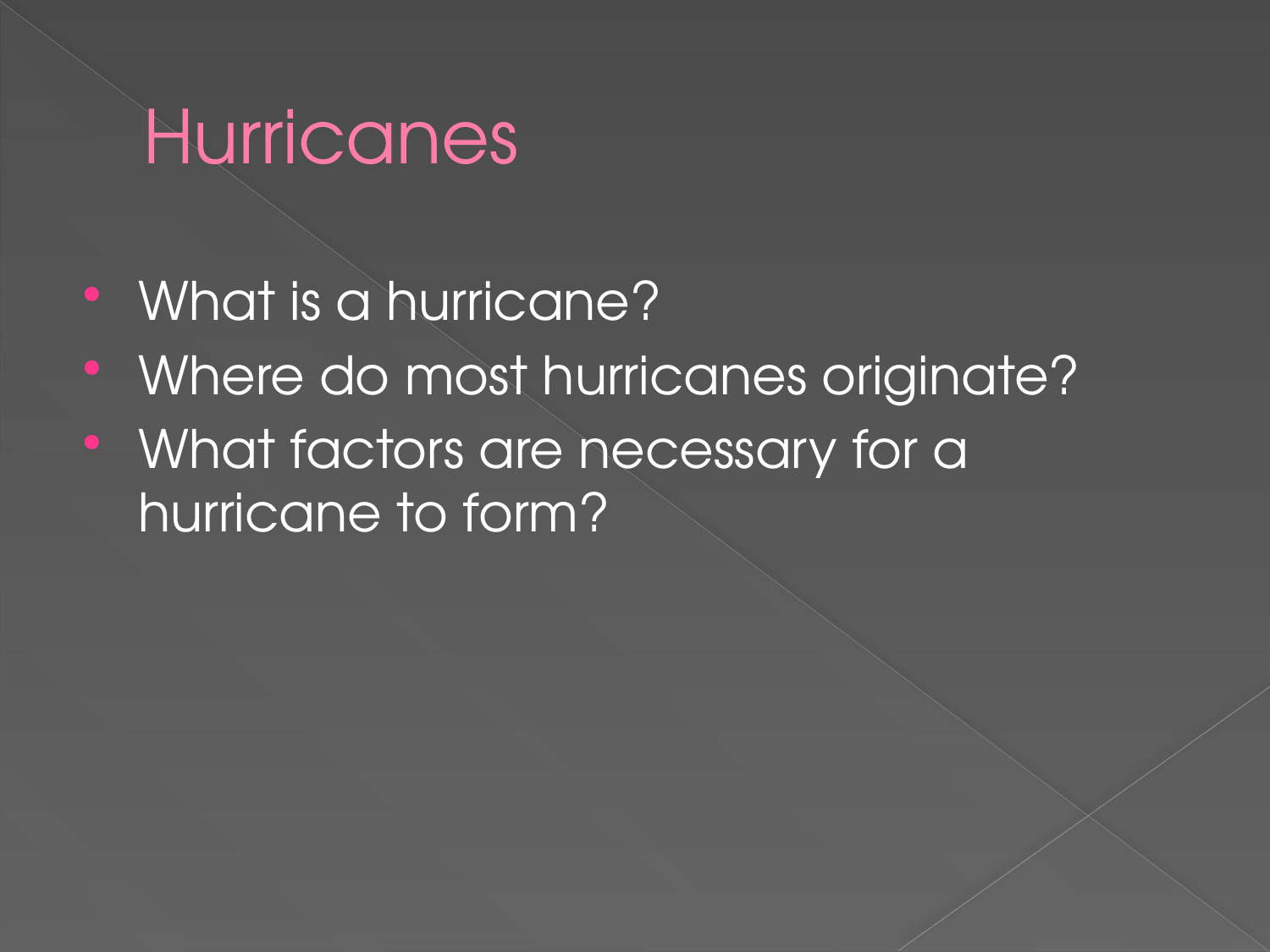

# Hurricanes
What is a hurricane?
Where do most hurricanes originate?
What factors are necessary for a hurricane to form?